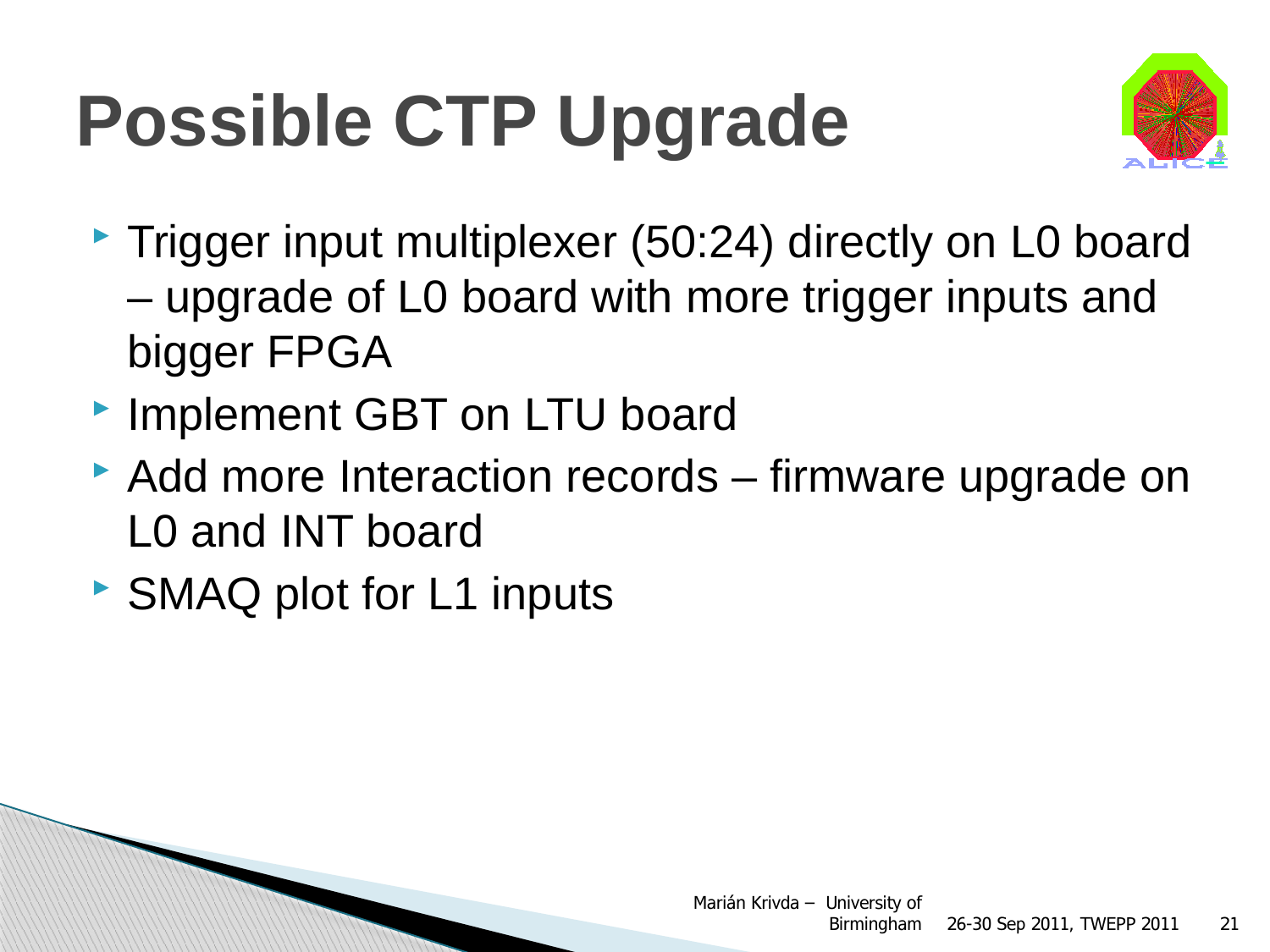

# Possible CTP Upgrade
Trigger input multiplexer (50:24) directly on L0 board – upgrade of L0 board with more trigger inputs and bigger FPGA
Implement GBT on LTU board
Add more Interaction records – firmware upgrade on L0 and INT board
SMAQ plot for L1 inputs

Marián Krivda –  University of Birmingham
26-30 Sep 2011, TWEPP 2011
21